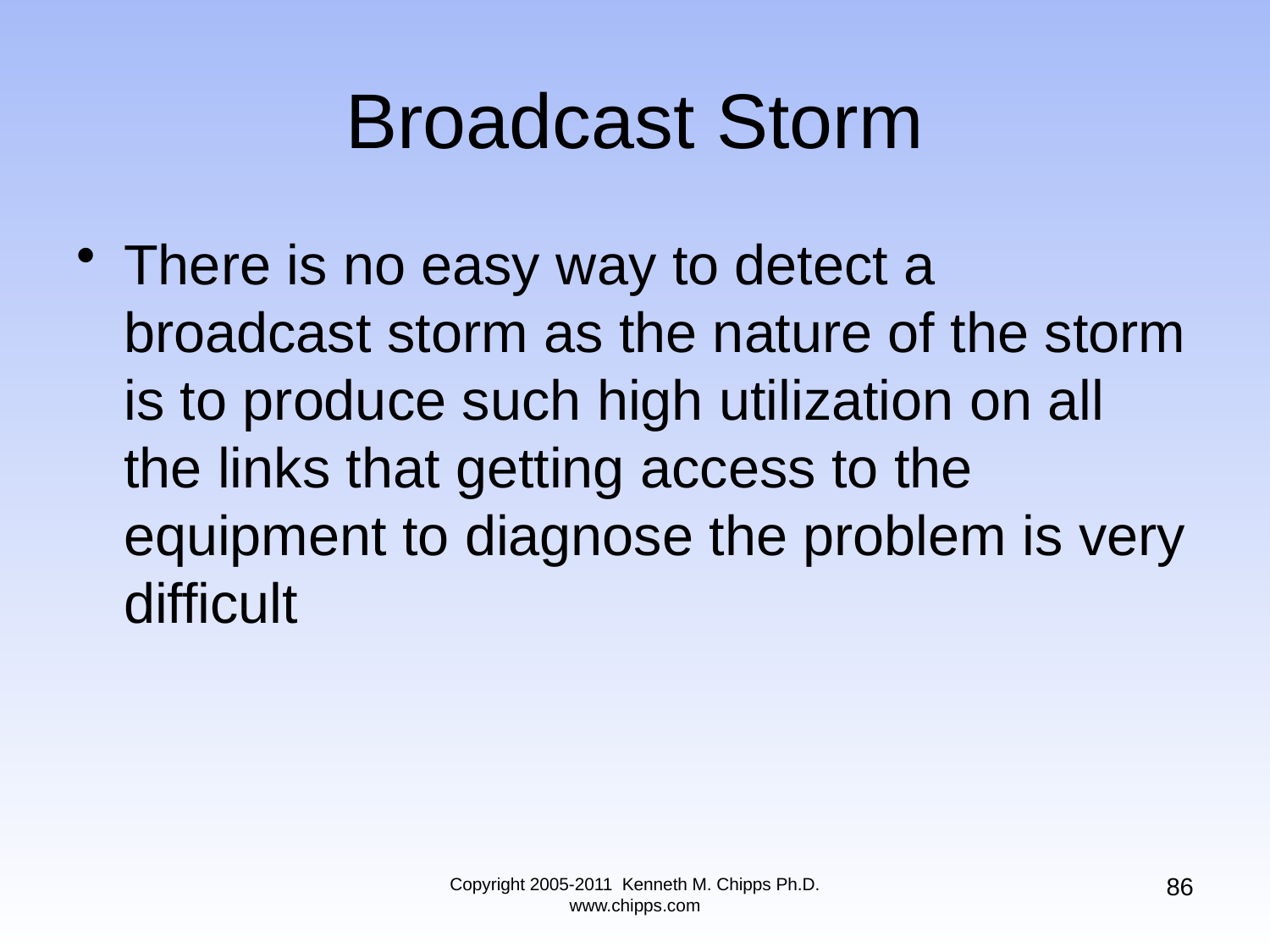

There is no easy way to detect a broadcast storm as the nature of the storm is to produce such high utilization on all the links that getting access to the equipment to diagnose the problem is very difficult
# Broadcast Storm
86
Copyright 2005-2011  Kenneth M. Chipps Ph.D. www.chipps.com